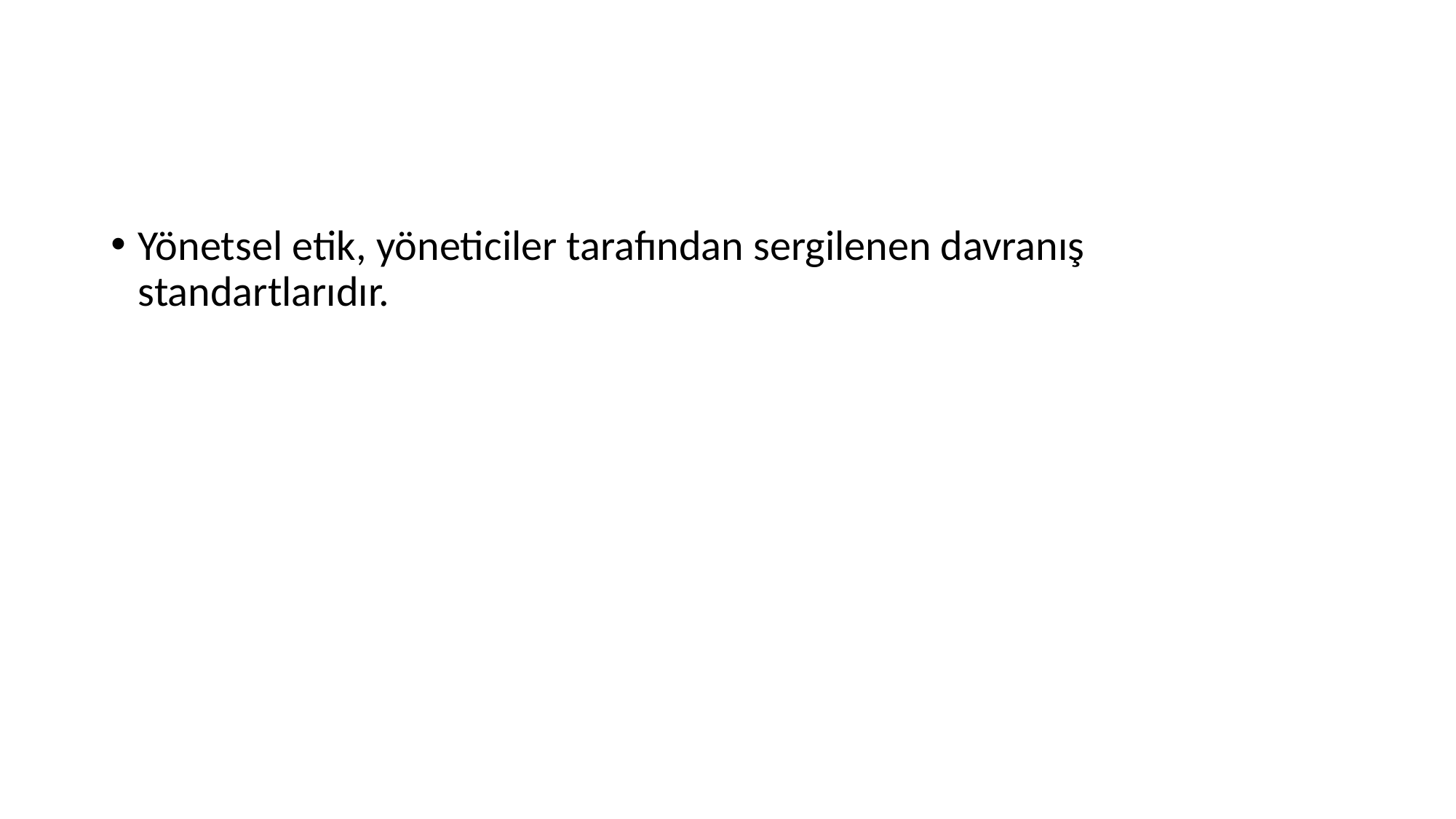

#
Yönetsel etik, yöneticiler tarafından sergilenen davranış standartlarıdır.